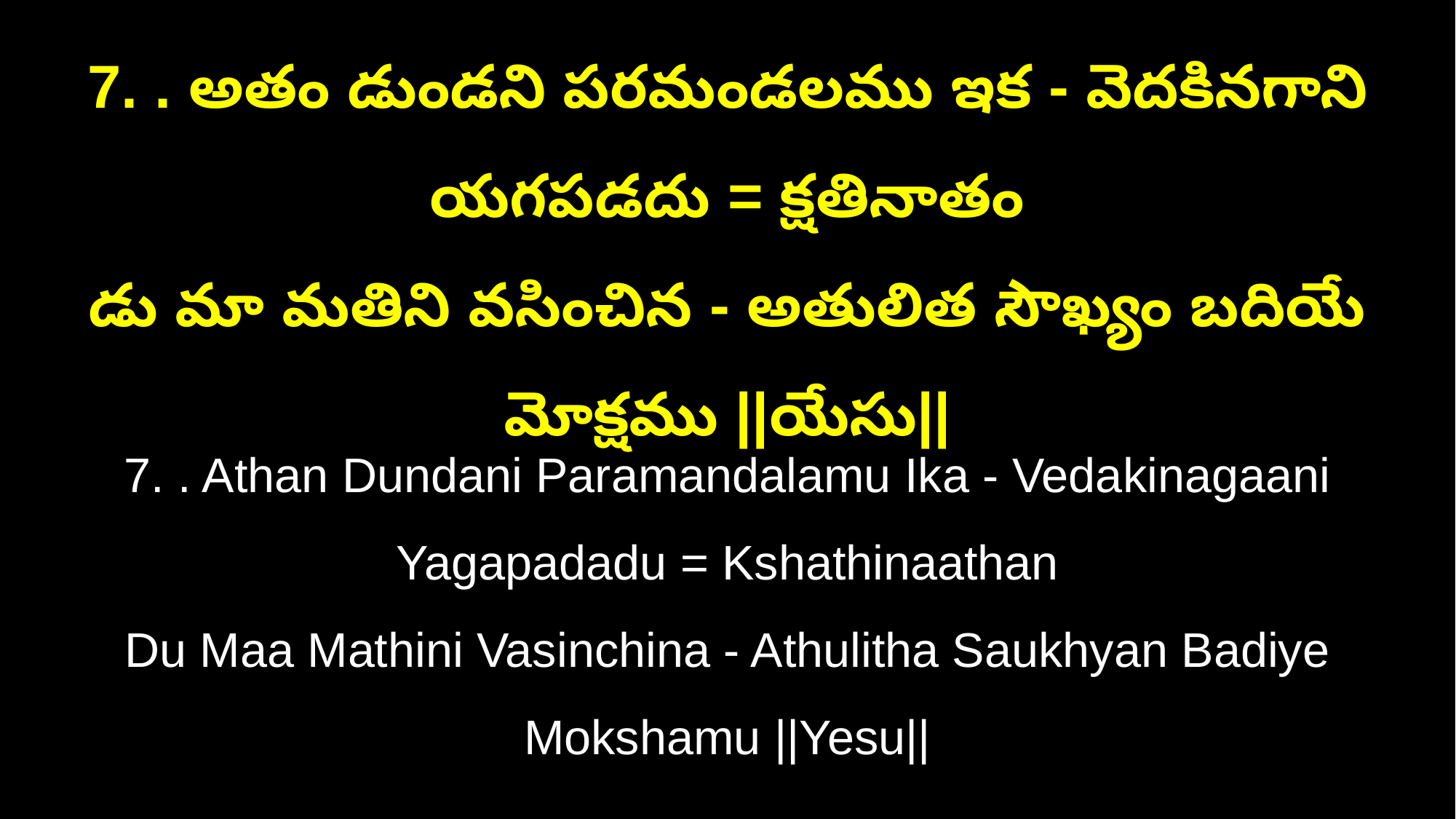

7. . అతం డుండని పరమండలము ఇక - వెదకినగాని యగపడదు = క్షతినాతం
డు మా మతిని వసించిన - అతులిత సౌఖ్యం బదియే మోక్షము ||యేసు||
7. . Athan Dundani Paramandalamu Ika - Vedakinagaani Yagapadadu = Kshathinaathan
Du Maa Mathini Vasinchina - Athulitha Saukhyan Badiye Mokshamu ||Yesu||